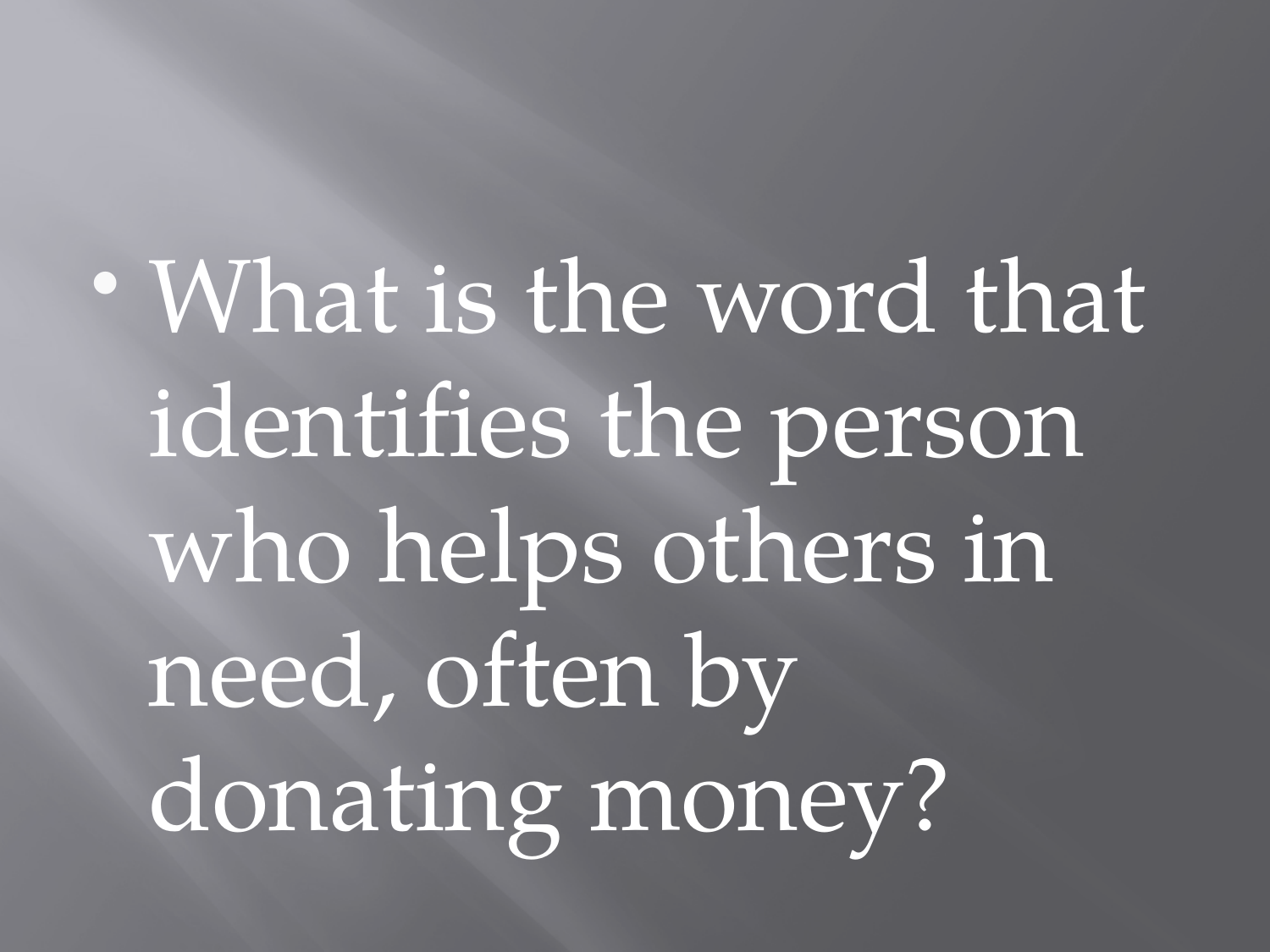

#
What is the word that identifies the person who helps others in need, often by donating money?